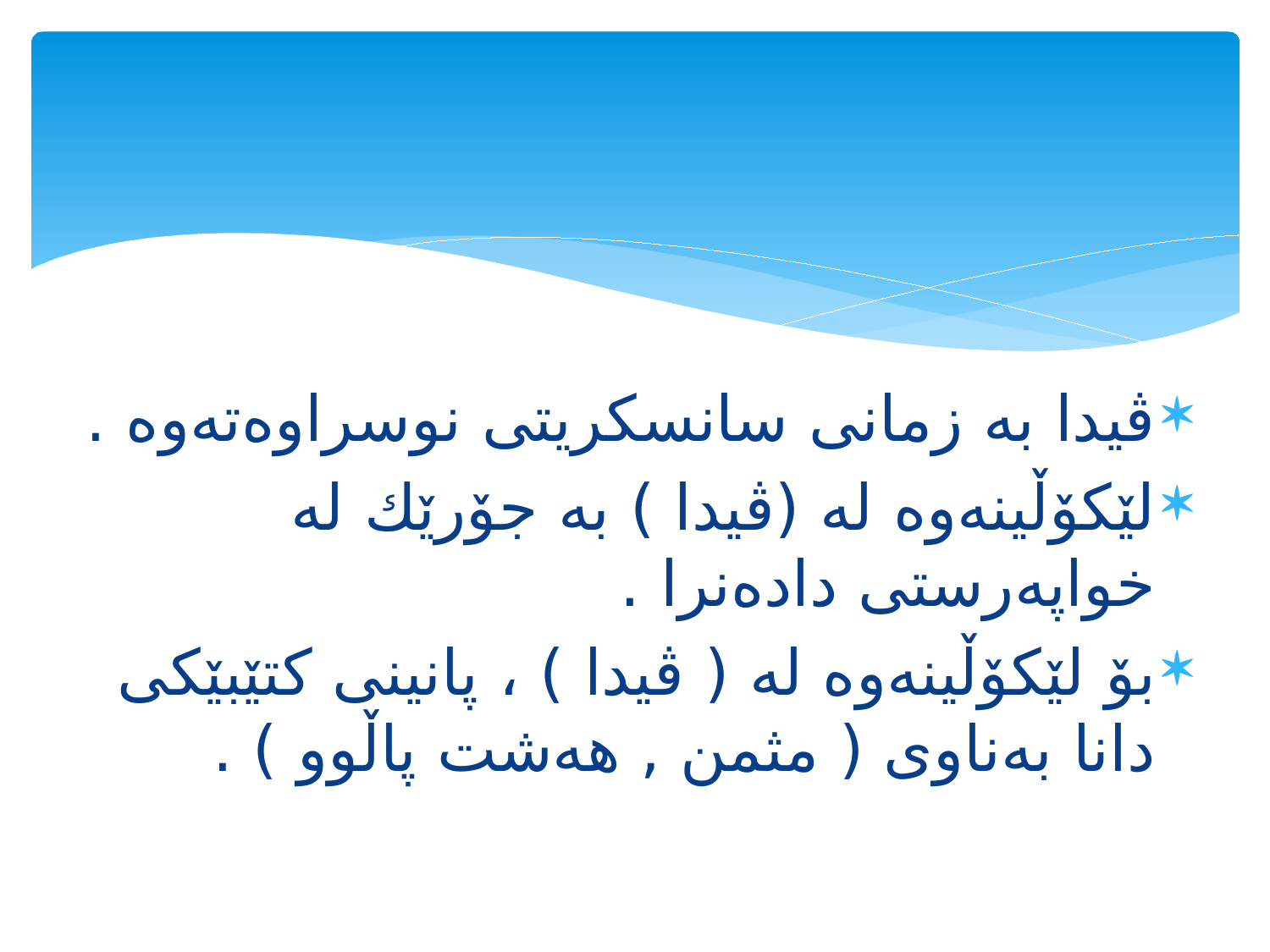

#
ڤیدا به‌ زمانی سانسكریتی نوسراوه‌ته‌وه‌ .
لێكۆڵینه‌وه‌ له‌ (ڤیدا ) به‌ جۆرێك له‌ خواپه‌رستی داده‌نرا .
بۆ لێكۆڵینه‌وه‌ له‌ ( ڤیدا ) ، پانینی كتێبێكی دانا به‌ناوی ( مثمن , هه‌شت پاڵوو ) .